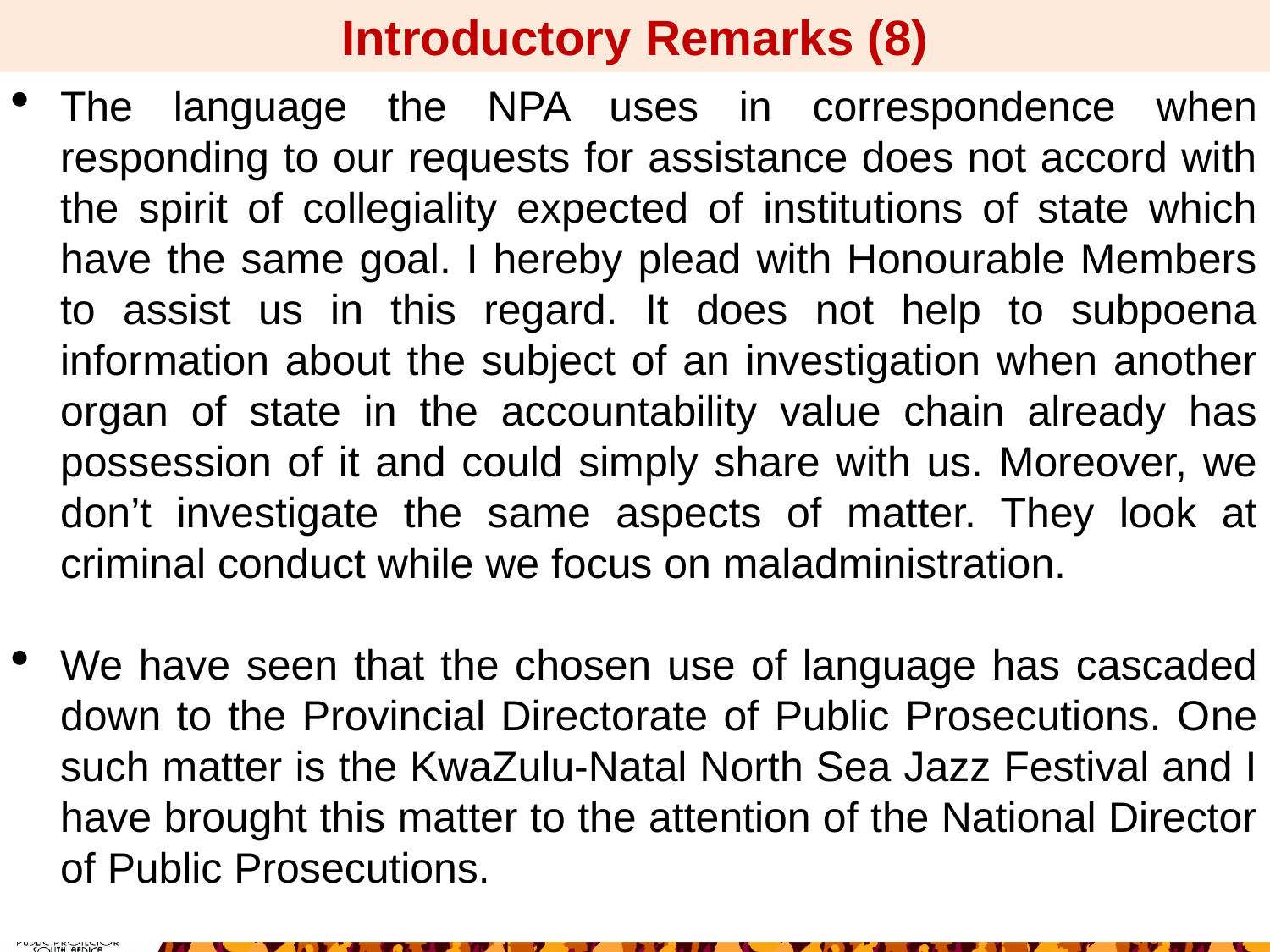

Introductory Remarks (8)
The language the NPA uses in correspondence when responding to our requests for assistance does not accord with the spirit of collegiality expected of institutions of state which have the same goal. I hereby plead with Honourable Members to assist us in this regard. It does not help to subpoena information about the subject of an investigation when another organ of state in the accountability value chain already has possession of it and could simply share with us. Moreover, we don’t investigate the same aspects of matter. They look at criminal conduct while we focus on maladministration.

We have seen that the chosen use of language has cascaded down to the Provincial Directorate of Public Prosecutions. One such matter is the KwaZulu-Natal North Sea Jazz Festival and I have brought this matter to the attention of the National Director of Public Prosecutions.